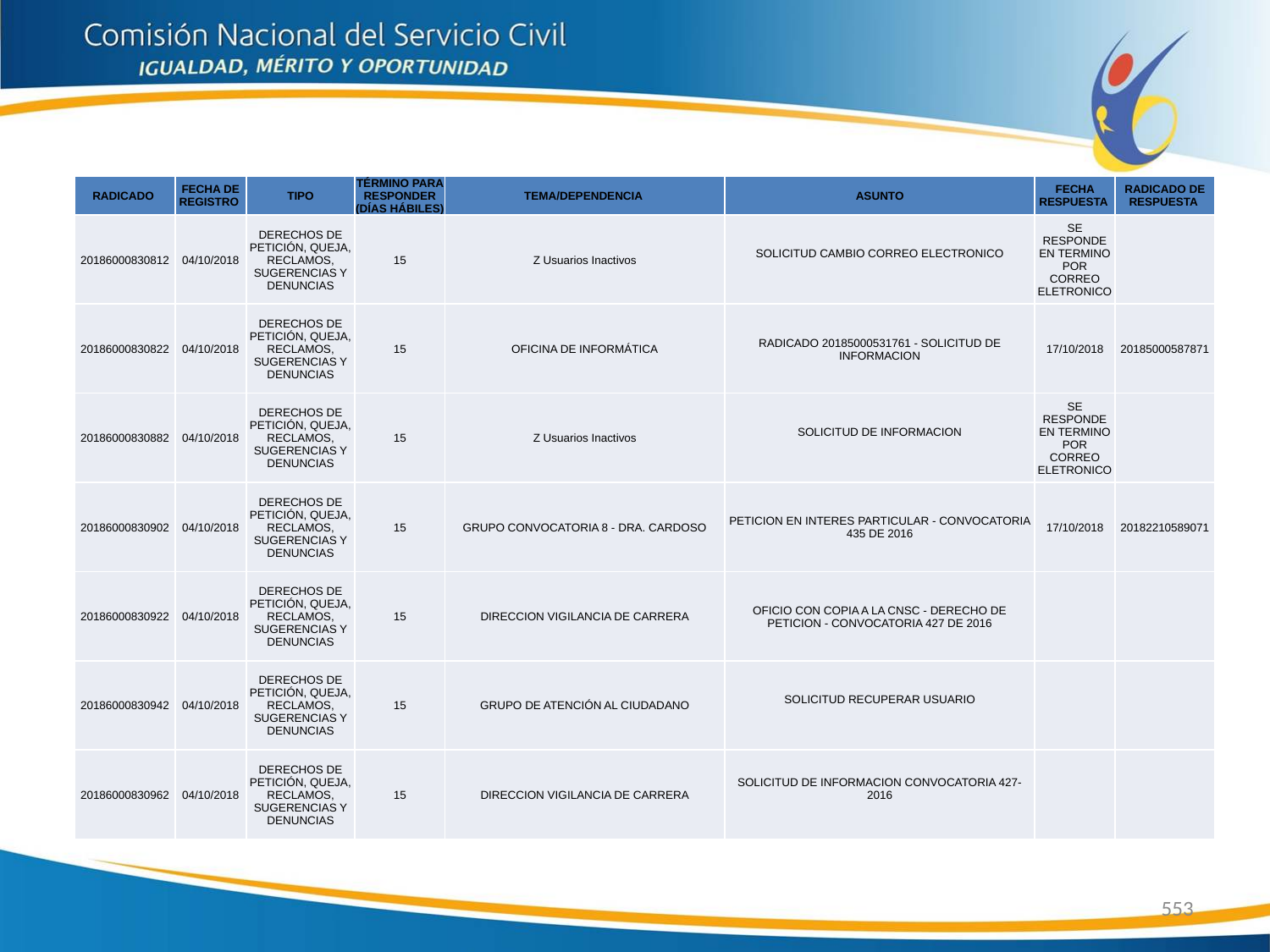

| RADICADO | FECHA DE REGISTRO | TIPO | TÉRMINO PARA RESPONDER (DÍAS HÁBILES) | TEMA/DEPENDENCIA | ASUNTO | FECHA RESPUESTA | RADICADO DE RESPUESTA |
| --- | --- | --- | --- | --- | --- | --- | --- |
| 20186000830812 | 04/10/2018 | DERECHOS DE PETICIÓN, QUEJA, RECLAMOS, SUGERENCIAS Y DENUNCIAS | 15 | Z Usuarios Inactivos | SOLICITUD CAMBIO CORREO ELECTRONICO | SE RESPONDE EN TERMINO POR CORREO ELETRONICO |  |
| 20186000830822 | 04/10/2018 | DERECHOS DE PETICIÓN, QUEJA, RECLAMOS, SUGERENCIAS Y DENUNCIAS | 15 | OFICINA DE INFORMÁTICA | RADICADO 20185000531761 - SOLICITUD DE INFORMACION | 17/10/2018 | 20185000587871 |
| 20186000830882 | 04/10/2018 | DERECHOS DE PETICIÓN, QUEJA, RECLAMOS, SUGERENCIAS Y DENUNCIAS | 15 | Z Usuarios Inactivos | SOLICITUD DE INFORMACION | SE RESPONDE EN TERMINO POR CORREO ELETRONICO |  |
| 20186000830902 | 04/10/2018 | DERECHOS DE PETICIÓN, QUEJA, RECLAMOS, SUGERENCIAS Y DENUNCIAS | 15 | GRUPO CONVOCATORIA 8 - DRA. CARDOSO | PETICION EN INTERES PARTICULAR - CONVOCATORIA 435 DE 2016 | 17/10/2018 | 20182210589071 |
| 20186000830922 | 04/10/2018 | DERECHOS DE PETICIÓN, QUEJA, RECLAMOS, SUGERENCIAS Y DENUNCIAS | 15 | DIRECCION VIGILANCIA DE CARRERA | OFICIO CON COPIA A LA CNSC - DERECHO DE PETICION - CONVOCATORIA 427 DE 2016 |  |  |
| 20186000830942 | 04/10/2018 | DERECHOS DE PETICIÓN, QUEJA, RECLAMOS, SUGERENCIAS Y DENUNCIAS | 15 | GRUPO DE ATENCIÓN AL CIUDADANO | SOLICITUD RECUPERAR USUARIO |  |  |
| 20186000830962 | 04/10/2018 | DERECHOS DE PETICIÓN, QUEJA, RECLAMOS, SUGERENCIAS Y DENUNCIAS | 15 | DIRECCION VIGILANCIA DE CARRERA | SOLICITUD DE INFORMACION CONVOCATORIA 427-2016 |  |  |
553